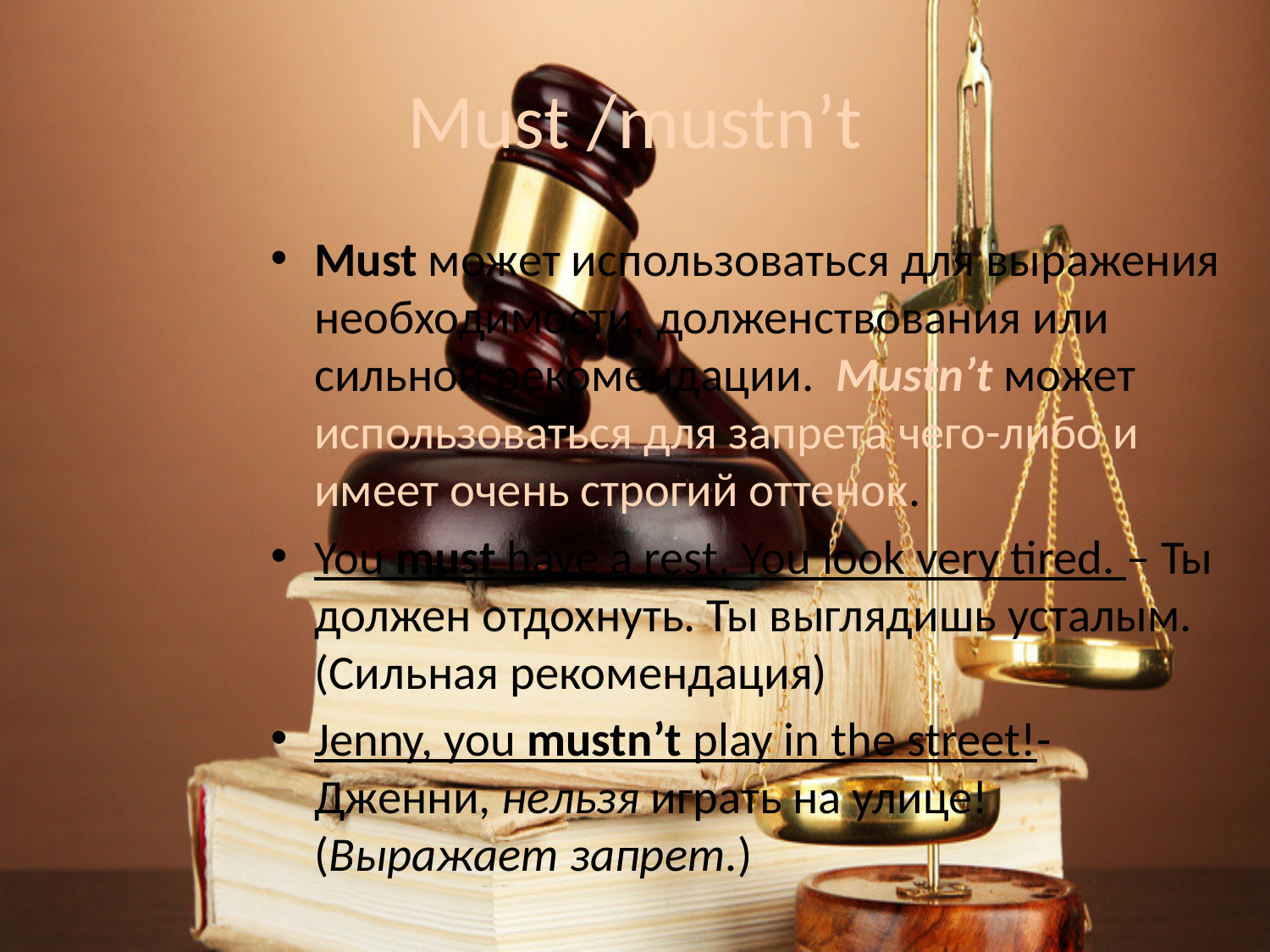

# Must /mustn’t
Must может использоваться для выражения необходимости, долженствования или сильной рекомендации.  Mustn’t может использоваться для запрета чего-либо и имеет очень строгий оттенок.
You must have a rest. You look very tired. – Ты должен отдохнуть. Ты выглядишь усталым. (Сильная рекомендация)
Jenny, you mustn’t play in the street!- Дженни, нельзя играть на улице! (Выражает запрет.)